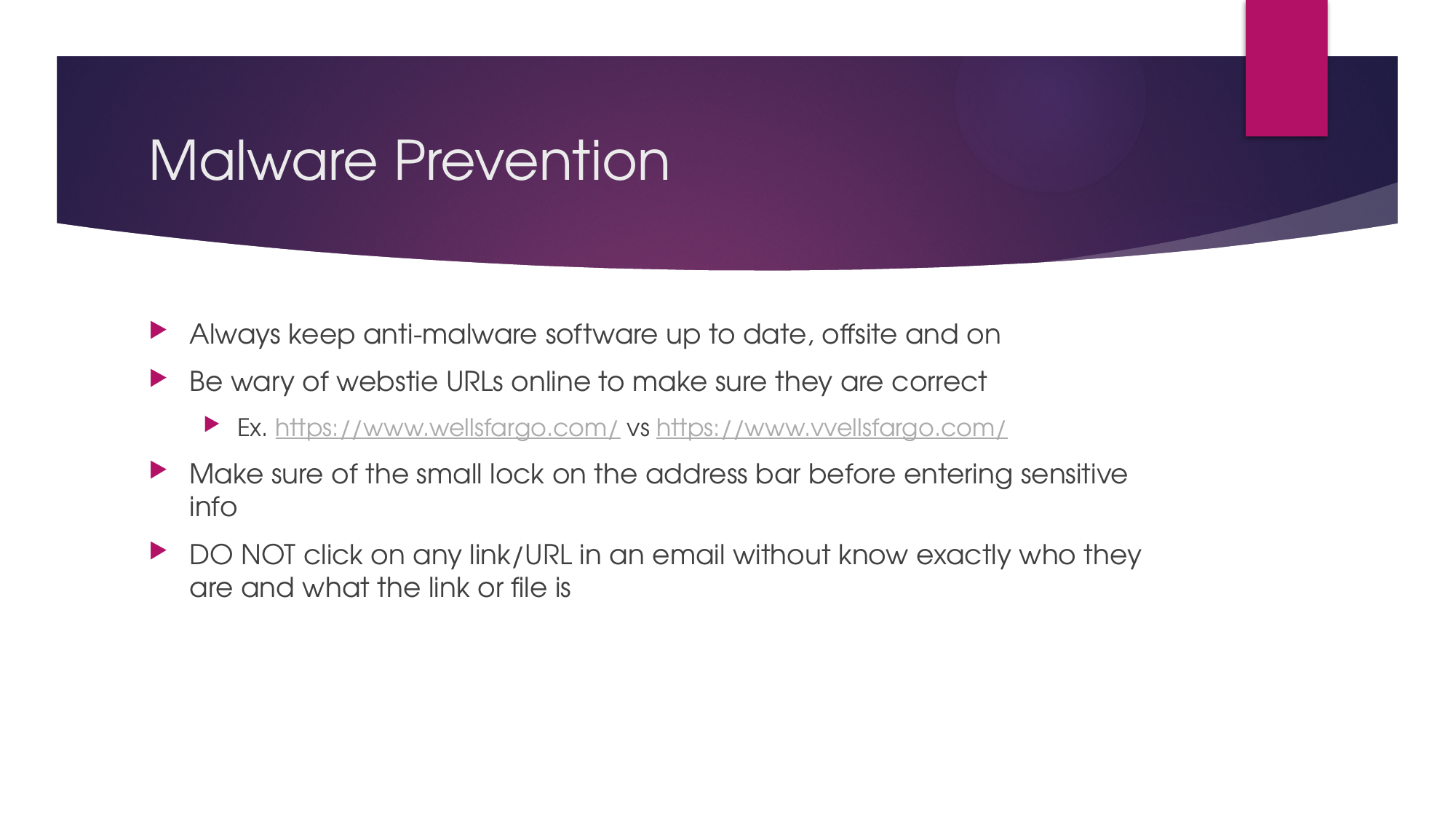

# Malware Prevention
Always keep anti-malware software up to date, offsite and on
Be wary of webstie URLs online to make sure they are correct
Ex. https://www.wellsfargo.com/ vs https://www.vvellsfargo.com/
Make sure of the small lock on the address bar before entering sensitive info
DO NOT click on any link/URL in an email without know exactly who they are and what the link or file is